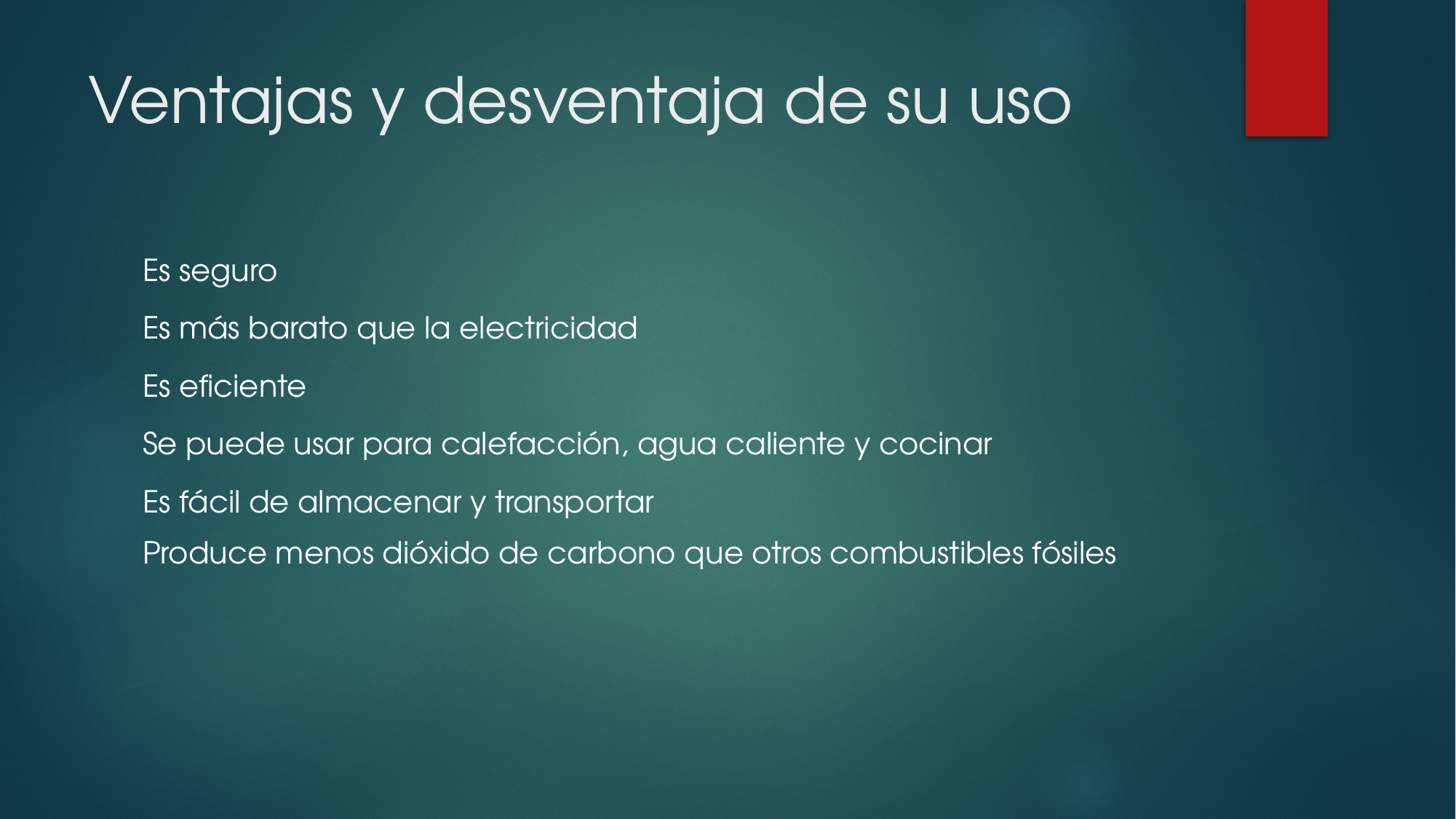

# Ventajas y desventaja de su uso
Es seguro
Es más barato que la electricidad
Es eficiente
Se puede usar para calefacción, agua caliente y cocinar
Es fácil de almacenar y transportar
Produce menos dióxido de carbono que otros combustibles fósiles